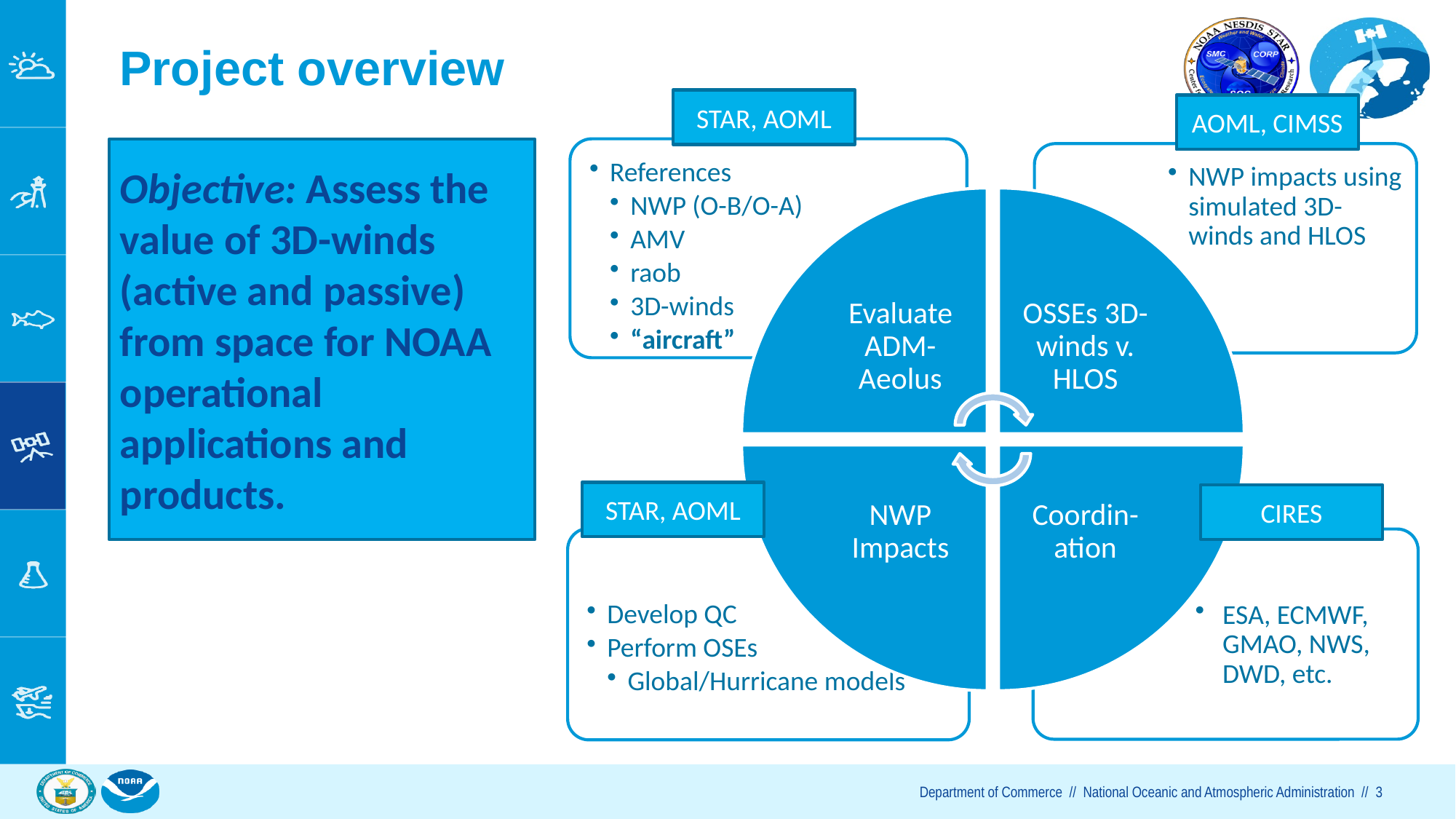

# Project overview
STAR, AOML
AOML, CIMSS
Objective: Assess the value of 3D-winds (active and passive) from space for NOAA operational applications and products.
ESA, ECMWF, GMAO, NWS, DWD, etc.

Develop QC
Perform OSEs
Global/Hurricane models
NWP impacts using simulated 3D-winds and HLOS
References
NWP (O-B/O-A)
AMV
raob
3D-winds
“aircraft”
Evaluate ADM-Aeolus
OSSEs 3D-winds v. HLOS
Coordin-ation
NWP Impacts
STAR, AOML
CIRES